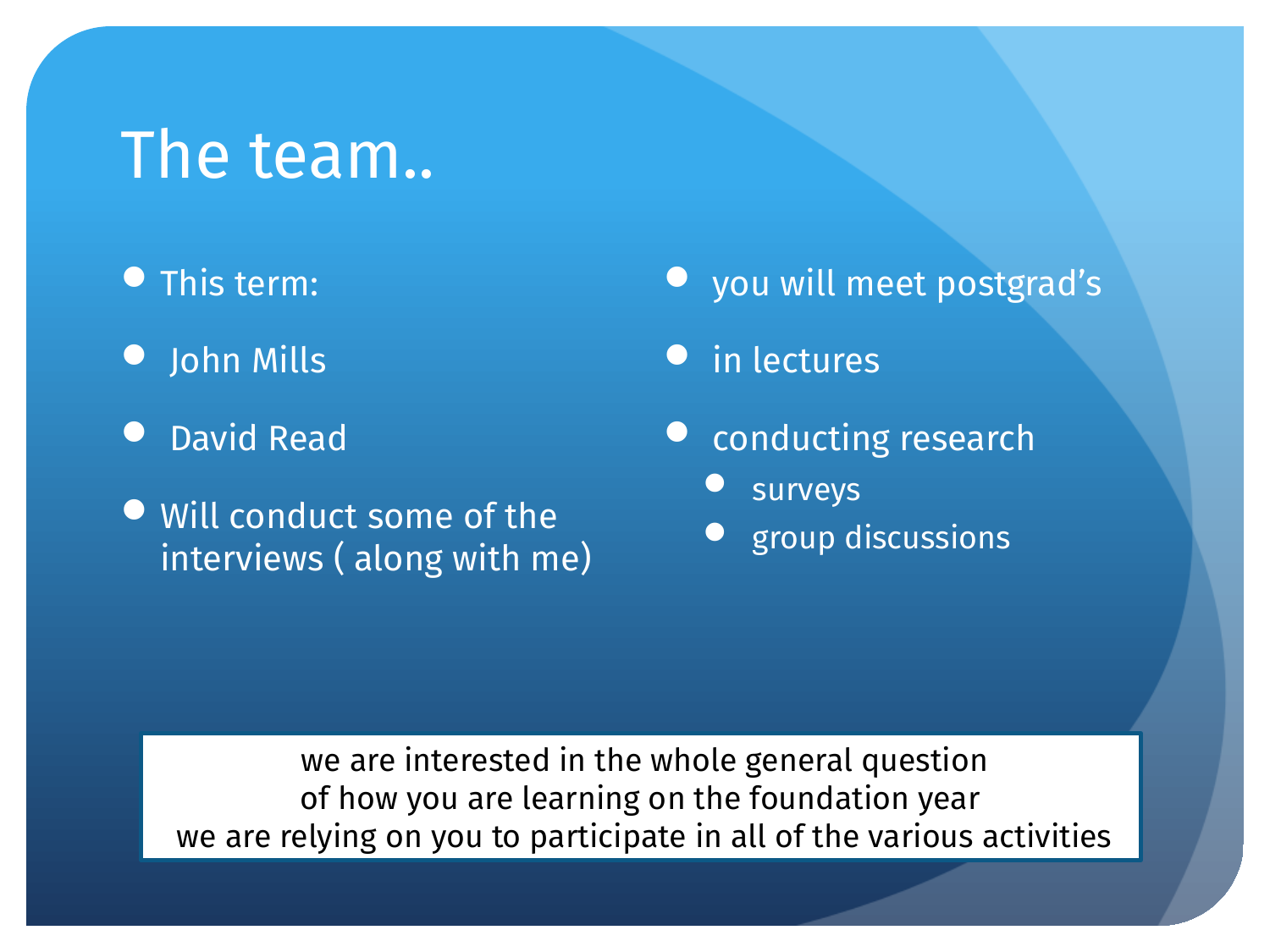

# The team..
This term:
 John Mills
 David Read
Will conduct some of the interviews ( along with me)
 you will meet postgrad’s
 in lectures
 conducting research
 surveys
 group discussions
 we are interested in the whole general question
of how you are learning on the foundation year
 we are relying on you to participate in all of the various activities